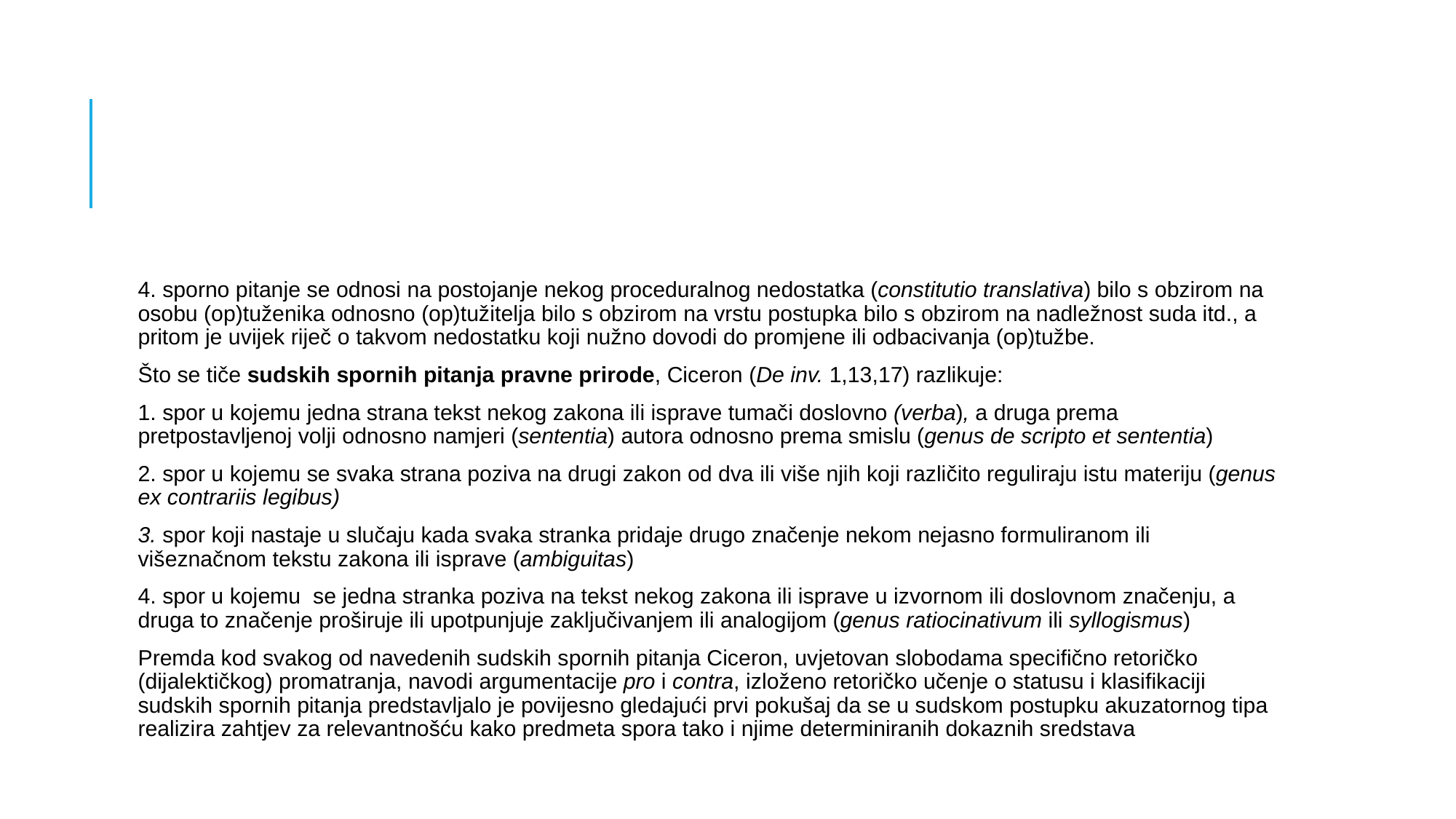

#
4. sporno pitanje se odnosi na postojanje nekog proceduralnog nedostatka (constitutio translativa) bilo s obzirom na osobu (op)tuženika odnosno (op)tužitelja bilo s obzirom na vrstu postupka bilo s obzirom na nadležnost suda itd., a pritom je uvijek riječ o takvom nedostatku koji nužno dovodi do promjene ili odbacivanja (op)tužbe.
Što se tiče sudskih spornih pitanja pravne prirode, Ciceron (De inv. 1,13,17) razlikuje:
1. spor u kojemu jedna strana tekst nekog zakona ili isprave tumači doslovno (verba), a druga prema pretpostavljenoj volji odnosno namjeri (sententia) autora odnosno prema smislu (genus de scripto et sententia)
2. spor u kojemu se svaka strana poziva na drugi zakon od dva ili više njih koji različito reguliraju istu materiju (genus ex contrariis legibus)
3. spor koji nastaje u slučaju kada svaka stranka pridaje drugo značenje nekom nejasno formuliranom ili višeznačnom tekstu zakona ili isprave (ambiguitas)
4. spor u kojemu  se jedna stranka poziva na tekst nekog zakona ili isprave u izvornom ili doslovnom značenju, a druga to značenje proširuje ili upotpunjuje zaključivanjem ili analogijom (genus ratiocinativum ili syllogismus)
Premda kod svakog od navedenih sudskih spornih pitanja Ciceron, uvjetovan slobodama specifično retoričko (dijalektičkog) promatranja, navodi argumentacije pro i contra, izloženo retoričko učenje o statusu i klasifikaciji sudskih spornih pitanja predstavljalo je povijesno gledajući prvi pokušaj da se u sudskom postupku akuzatornog tipa realizira zahtjev za relevantnošću kako predmeta spora tako i njime determiniranih dokaznih sredstava